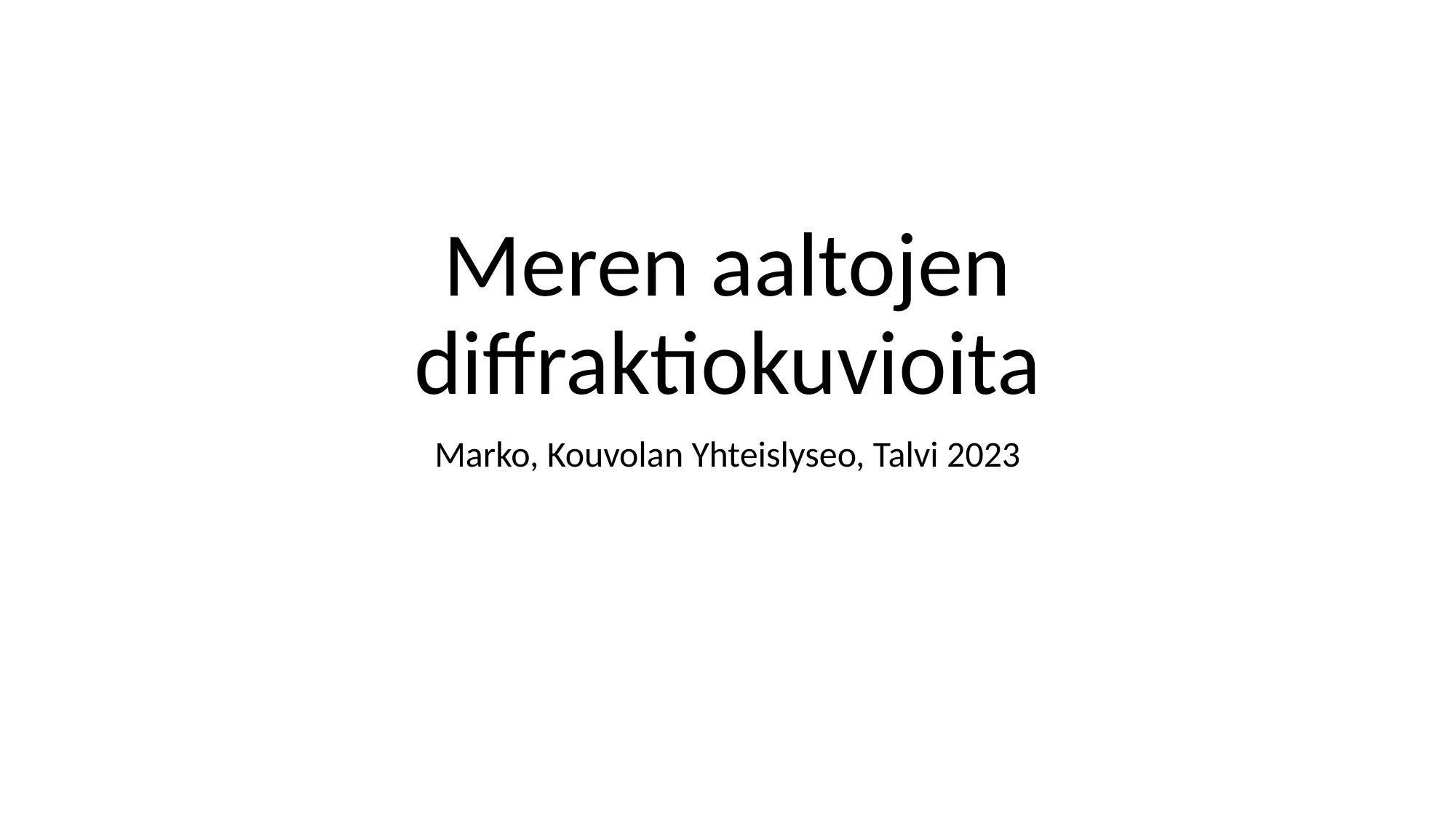

# Meren aaltojen diffraktiokuvioita
Marko, Kouvolan Yhteislyseo, Talvi 2023